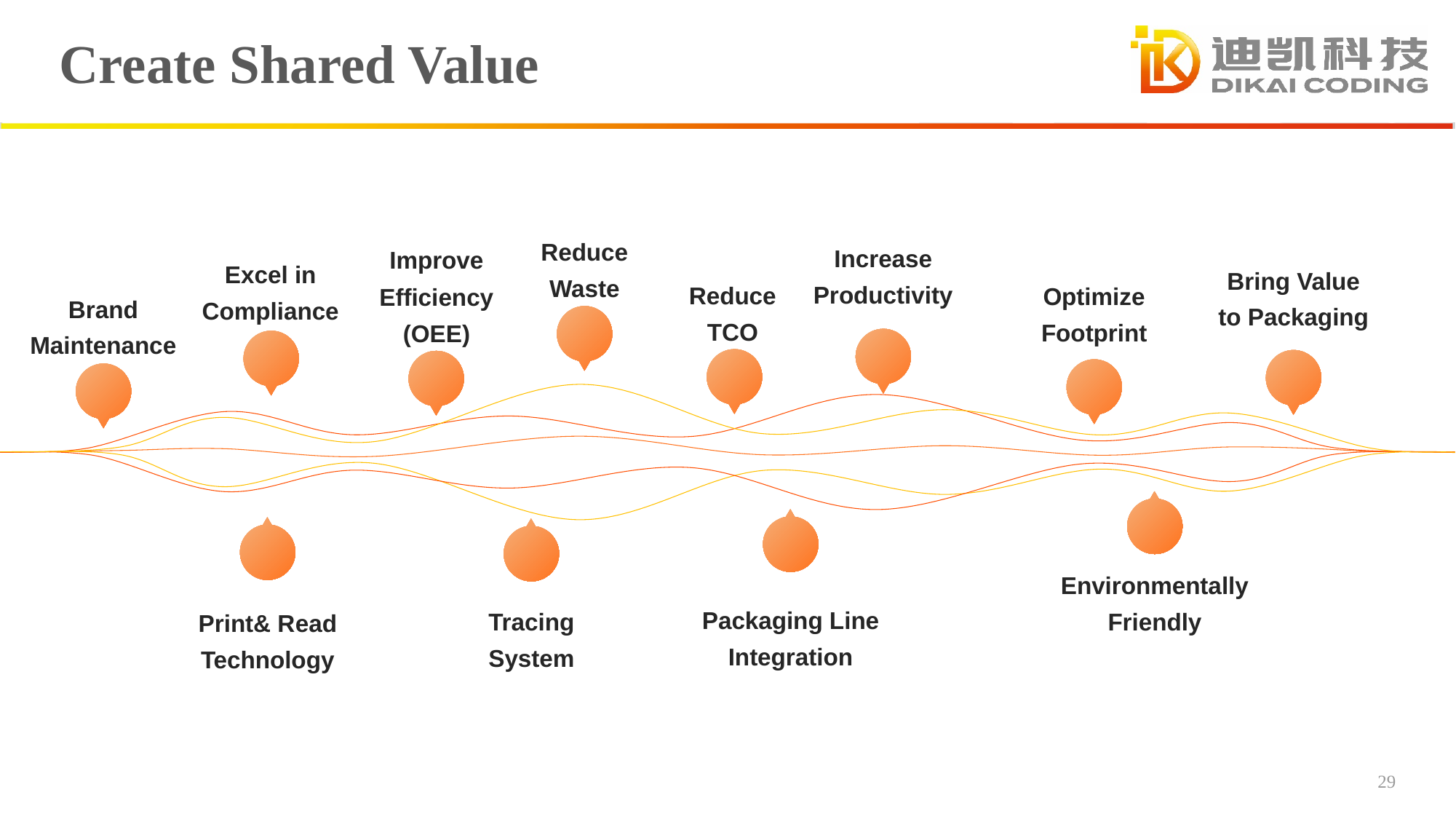

# Create Shared Value
Reduce
Waste
Increase
Productivity
Improve
Efficiency
(OEE)
Excel in
Compliance
Bring Value
to Packaging
Reduce
TCO
Optimize
Footprint
Brand
Maintenance

Environmentally
Friendly
Packaging Line
Integration
Tracing
System
Print& Read
Technology
29